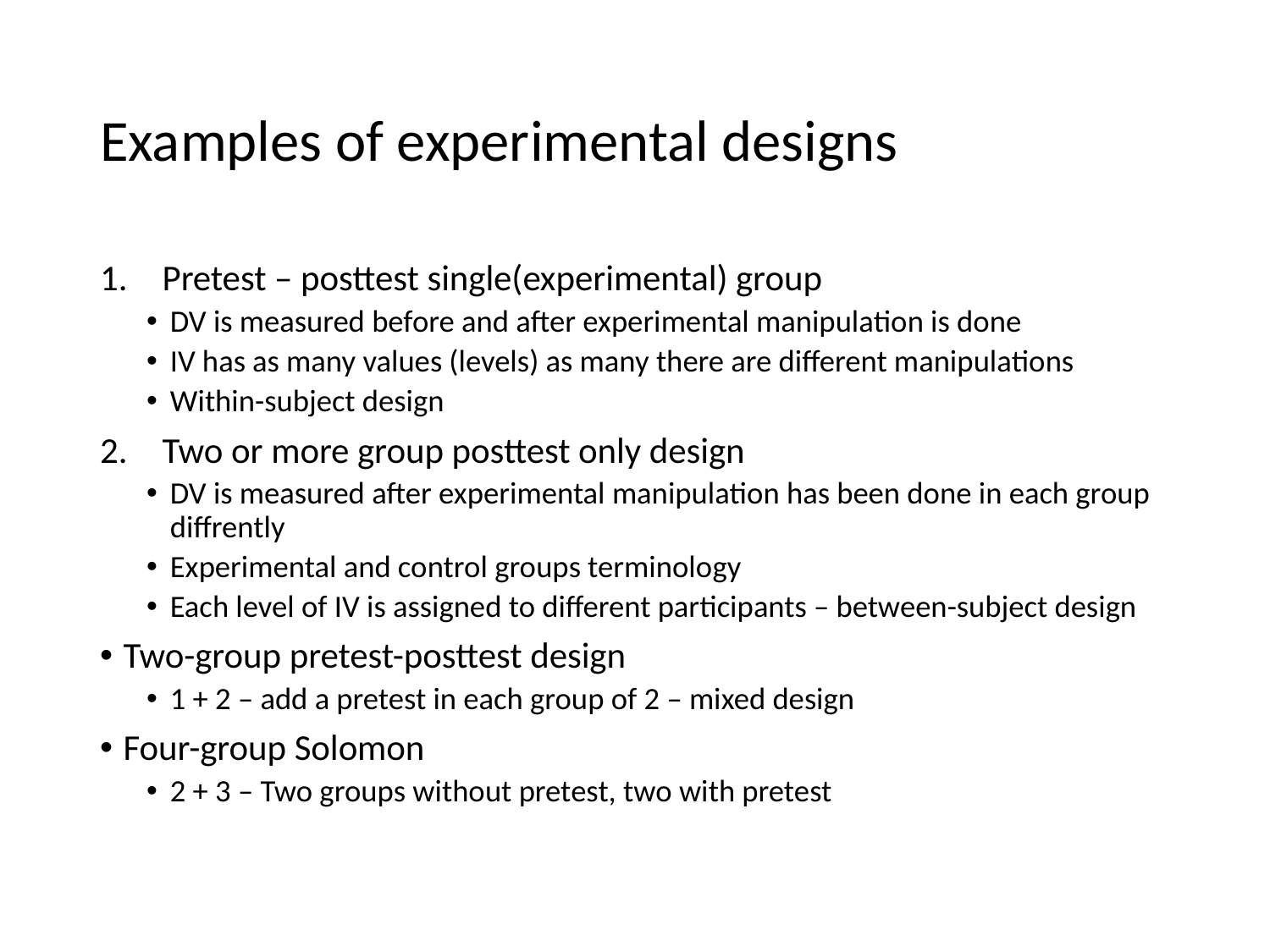

# Examples of experimental designs
Pretest – posttest single(experimental) group
DV is measured before and after experimental manipulation is done
IV has as many values (levels) as many there are different manipulations
Within-subject design
Two or more group posttest only design
DV is measured after experimental manipulation has been done in each group diffrently
Experimental and control groups terminology
Each level of IV is assigned to different participants – between-subject design
Two-group pretest-posttest design
1 + 2 – add a pretest in each group of 2 – mixed design
Four-group Solomon
2 + 3 – Two groups without pretest, two with pretest